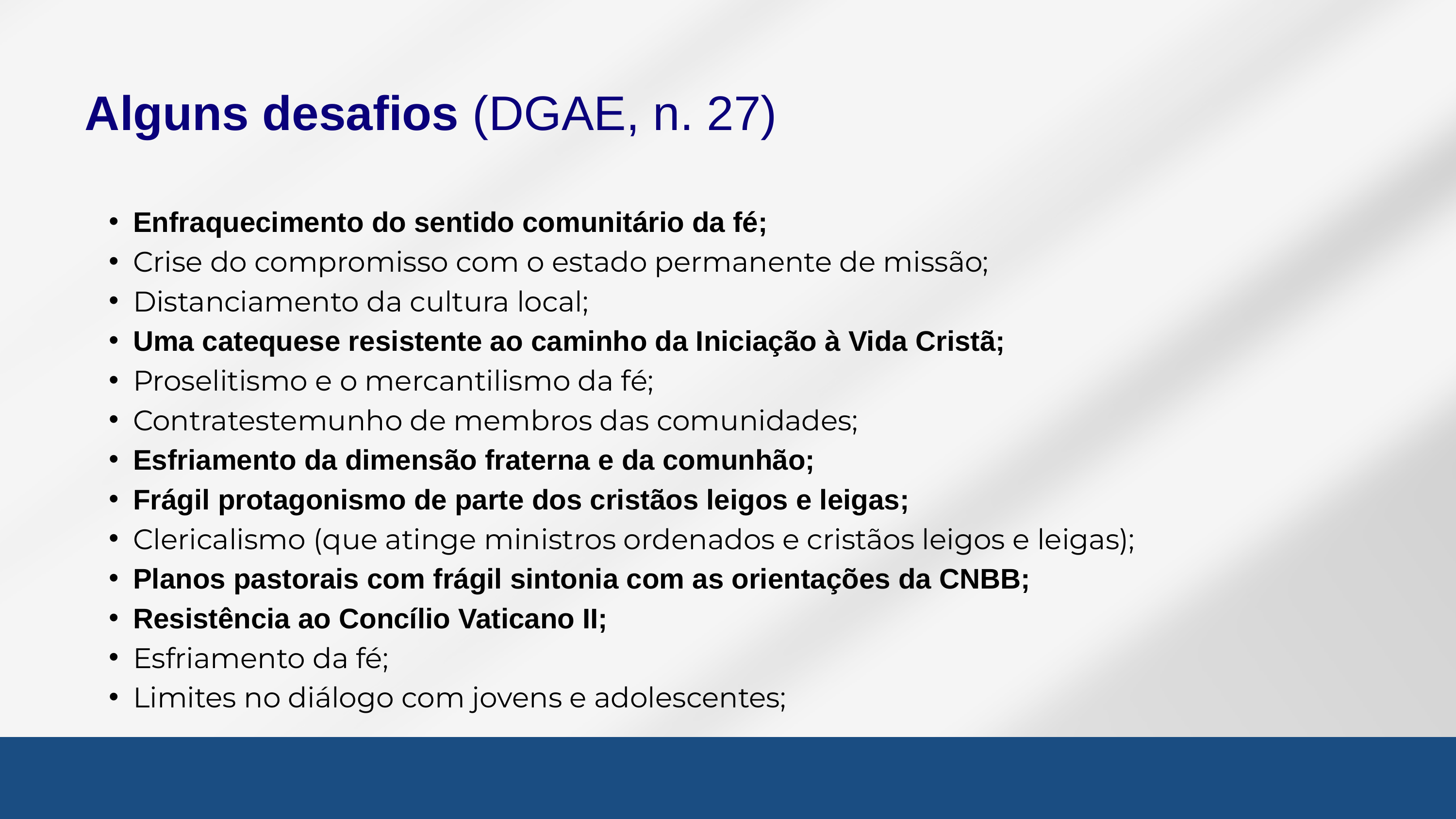

Alguns desafios (DGAE, n. 27)
Enfraquecimento do sentido comunitário da fé;
Crise do compromisso com o estado permanente de missão;
Distanciamento da cultura local;
Uma catequese resistente ao caminho da Iniciação à Vida Cristã;
Proselitismo e o mercantilismo da fé;
Contratestemunho de membros das comunidades;
Esfriamento da dimensão fraterna e da comunhão;
Frágil protagonismo de parte dos cristãos leigos e leigas;
Clericalismo (que atinge ministros ordenados e cristãos leigos e leigas);
Planos pastorais com frágil sintonia com as orientações da CNBB;
Resistência ao Concílio Vaticano II;
Esfriamento da fé;
Limites no diálogo com jovens e adolescentes;